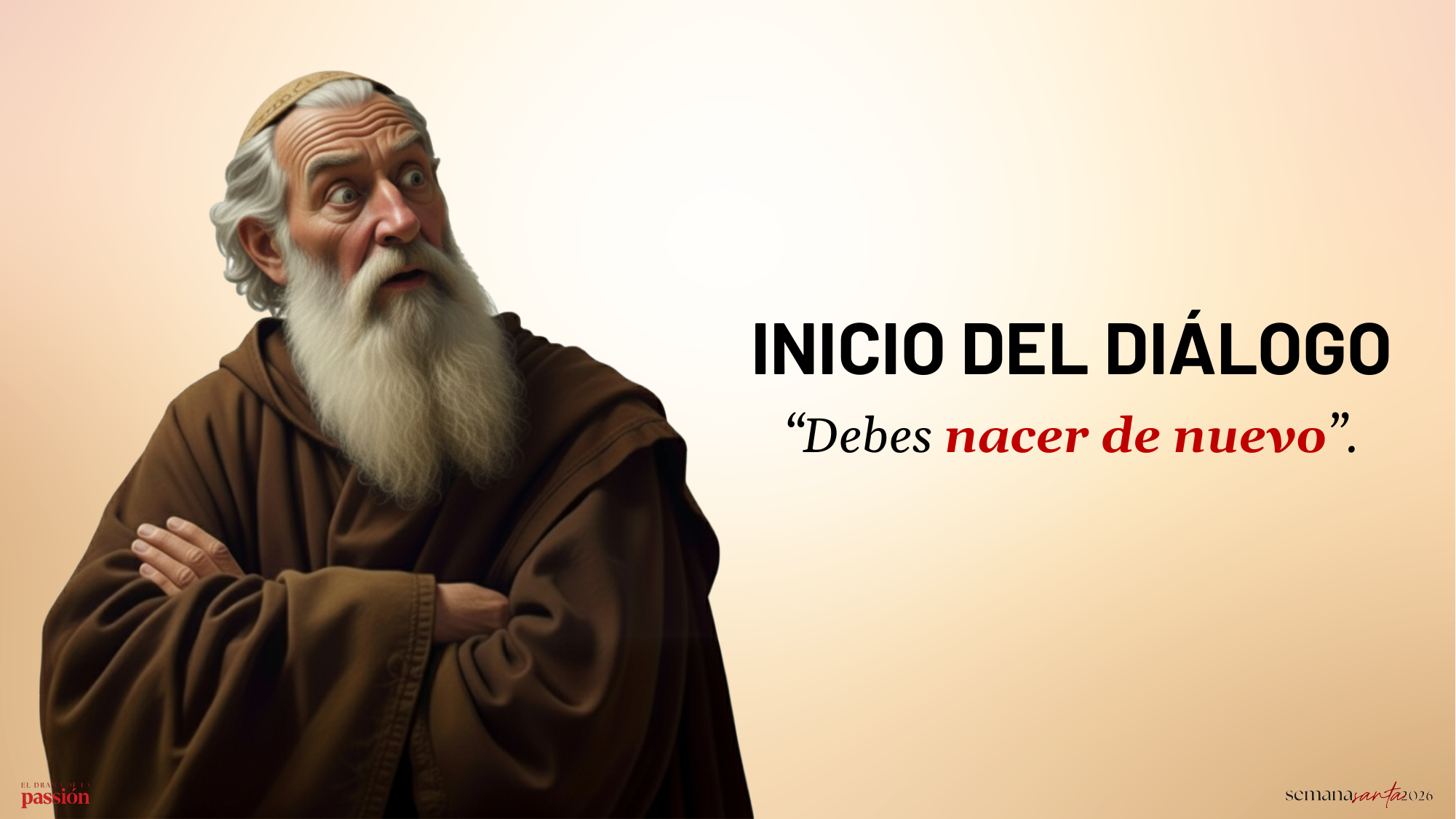

INICIO DEL DIÁLOGO
“Debes nacer de nuevo”.